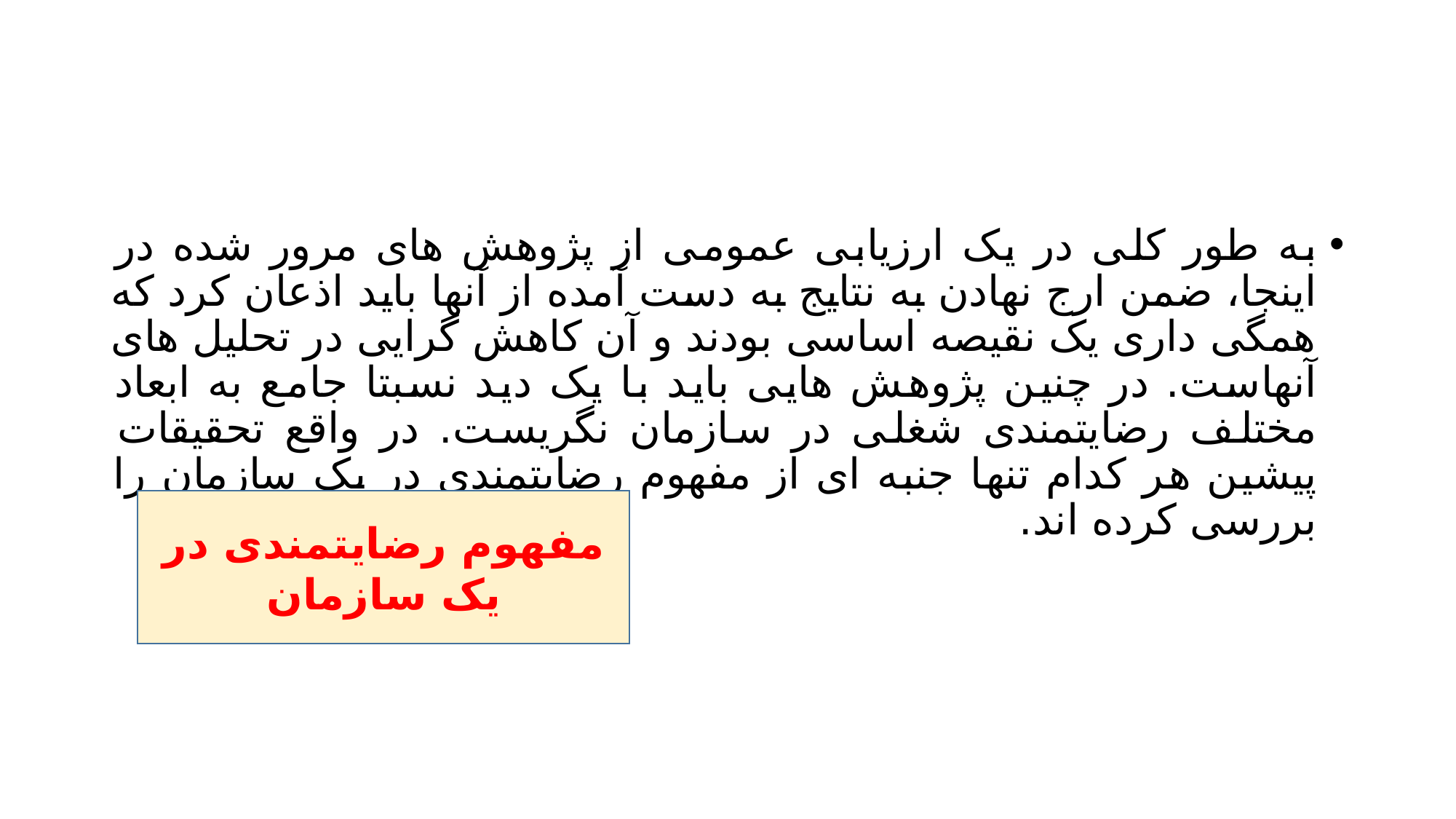

#
به طور کلی در یک ارزیابی عمومی از پژوهش های مرور شده در اینجا، ضمن ارج نهادن به نتایج به دست آمده از آنها باید اذعان کرد که همگی داری یک نقیصه اساسی بودند و آن کاهش گرایی در تحلیل های آنهاست. در چنین پژوهش هایی باید با یک دید نسبتا جامع به ابعاد مختلف رضایتمندی شغلی در سازمان نگریست. در واقع تحقیقات پیشین هر کدام تنها جنبه ای از مفهوم رضایتمندی در یک سازمان را بررسی کرده اند.
مفهوم رضایتمندی در یک سازمان